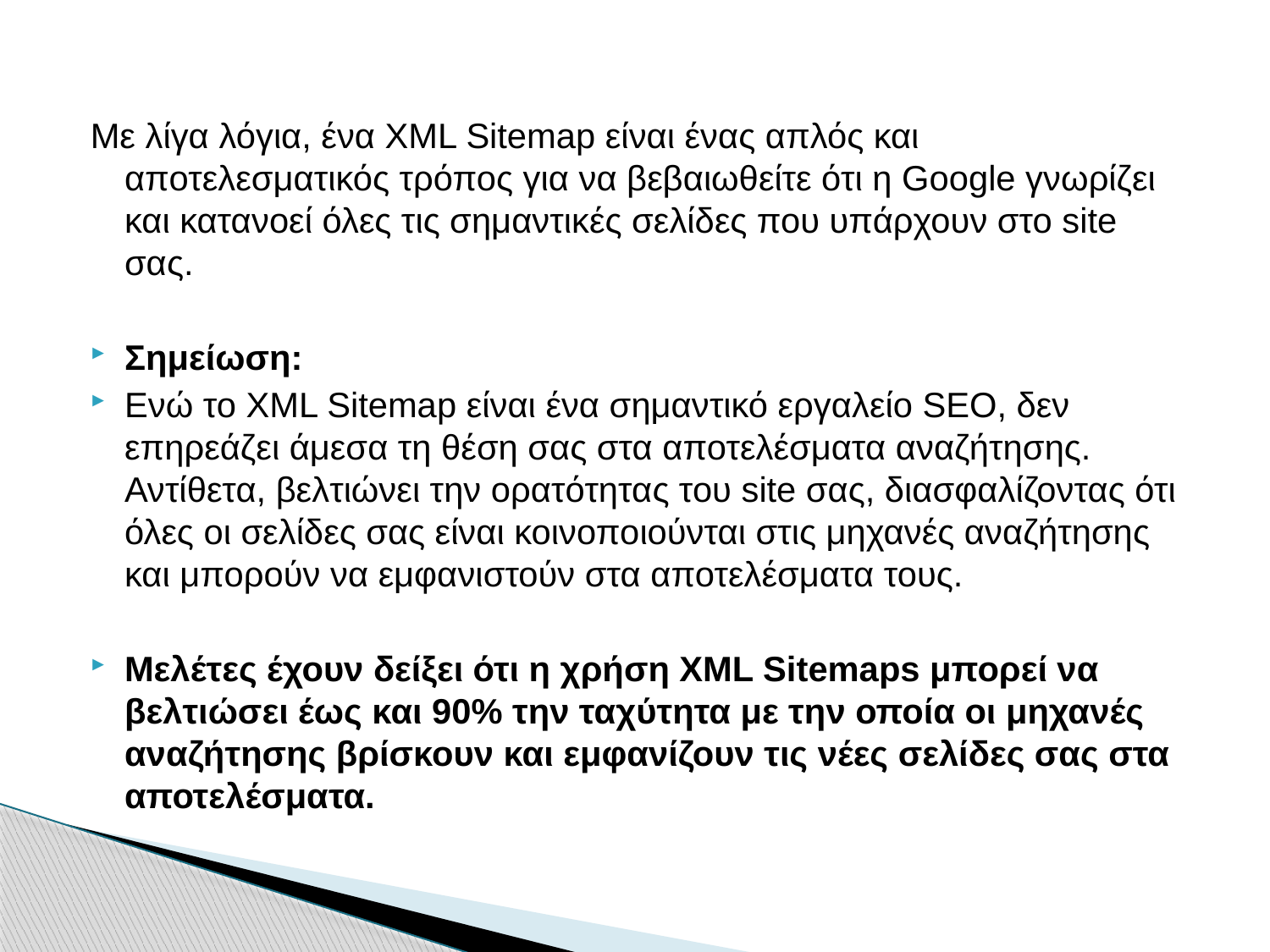

Με λίγα λόγια, ένα XML Sitemap είναι ένας απλός και αποτελεσματικός τρόπος για να βεβαιωθείτε ότι η Google γνωρίζει και κατανοεί όλες τις σημαντικές σελίδες που υπάρχουν στο site σας.

Σημείωση:
Ενώ το XML Sitemap είναι ένα σημαντικό εργαλείο SEO, δεν επηρεάζει άμεσα τη θέση σας στα αποτελέσματα αναζήτησης. Αντίθετα, βελτιώνει την ορατότητας του site σας, διασφαλίζοντας ότι όλες οι σελίδες σας είναι κοινοποιούνται στις μηχανές αναζήτησης και μπορούν να εμφανιστούν στα αποτελέσματα τους.

Μελέτες έχουν δείξει ότι η χρήση XML Sitemaps μπορεί να βελτιώσει έως και 90% την ταχύτητα με την οποία οι μηχανές αναζήτησης βρίσκουν και εμφανίζουν τις νέες σελίδες σας στα αποτελέσματα.